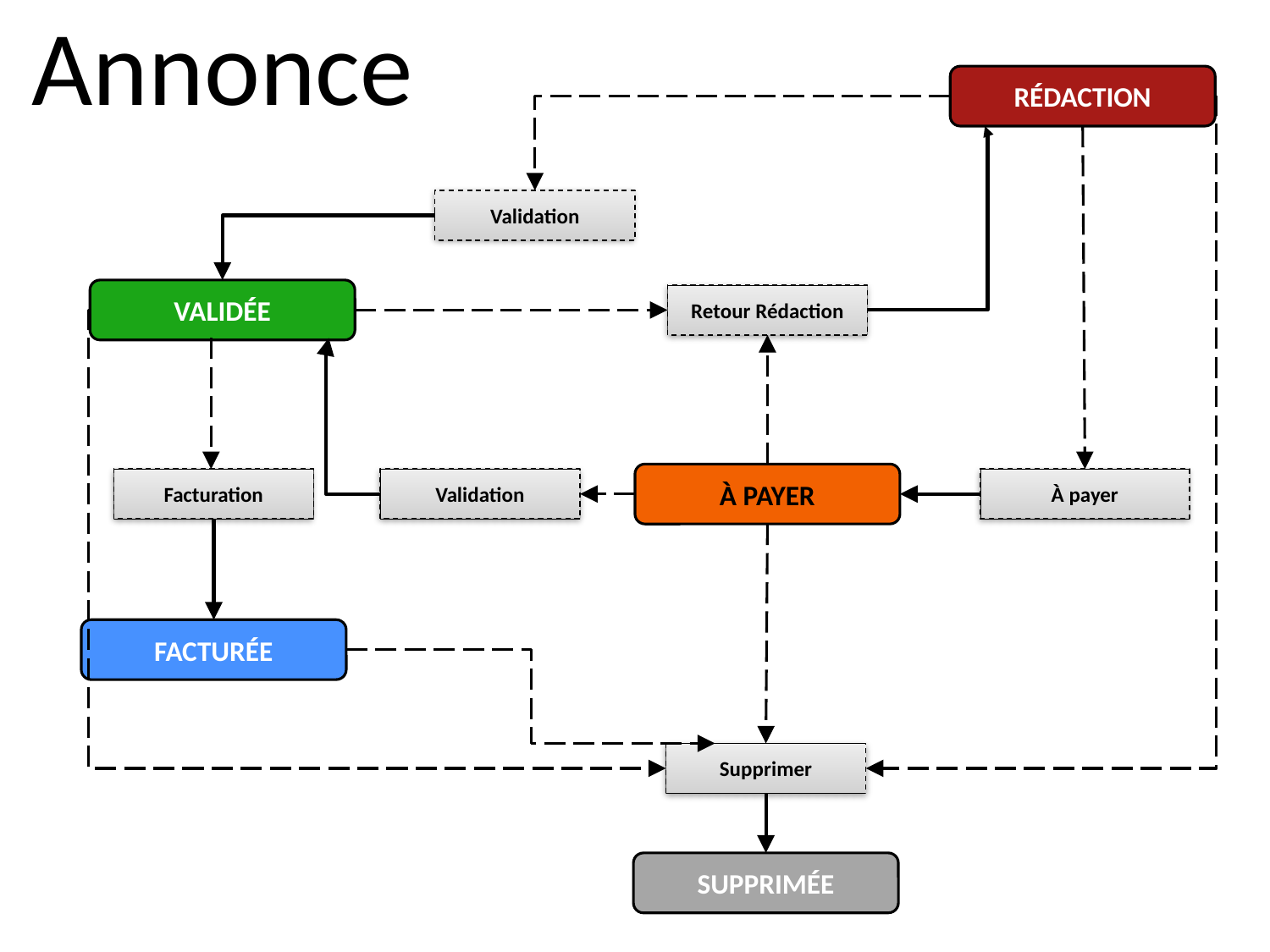

Annonce
RÉDACTION
Validation
VALIDÉE
Retour Rédaction
À PAYER
Facturation
Validation
À payer
FACTURÉE
Supprimer
SUPPRIMÉE